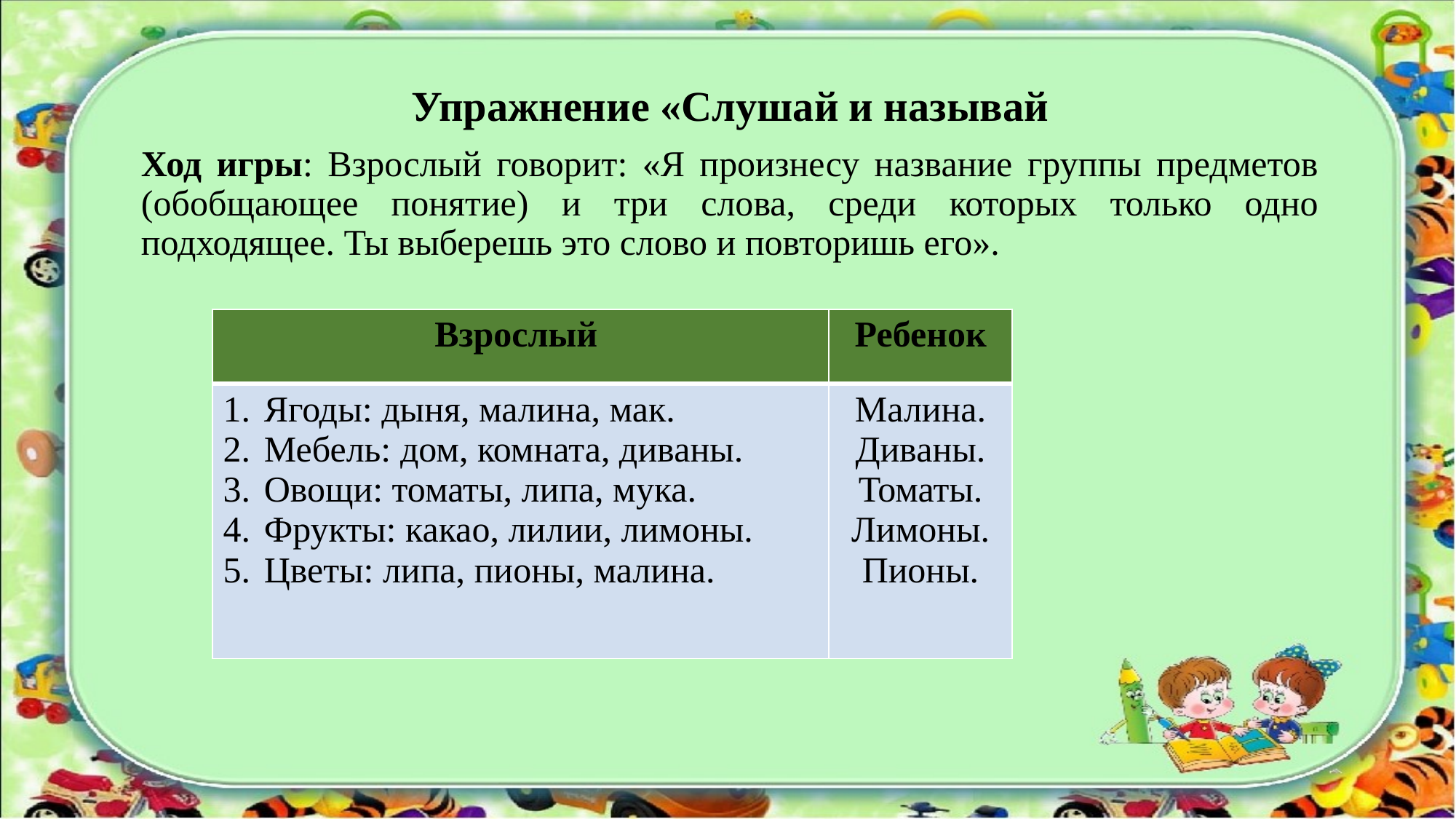

Упражнение «Слушай и называй
Ход игры: Взрослый говорит: «Я произнесу название группы предметов (обобщающее понятие) и три слова, среди которых только одно подходящее. Ты выберешь это слово и повторишь его».
| Взрослый | Ребенок |
| --- | --- |
| Ягоды: дыня, малина, мак. Мебель: дом, комната, диваны. Овощи: томаты, липа, мука. Фрукты: какао, лилии, лимоны. Цветы: липа, пионы, малина. | Малина. Диваны. Томаты. Лимоны. Пионы. |